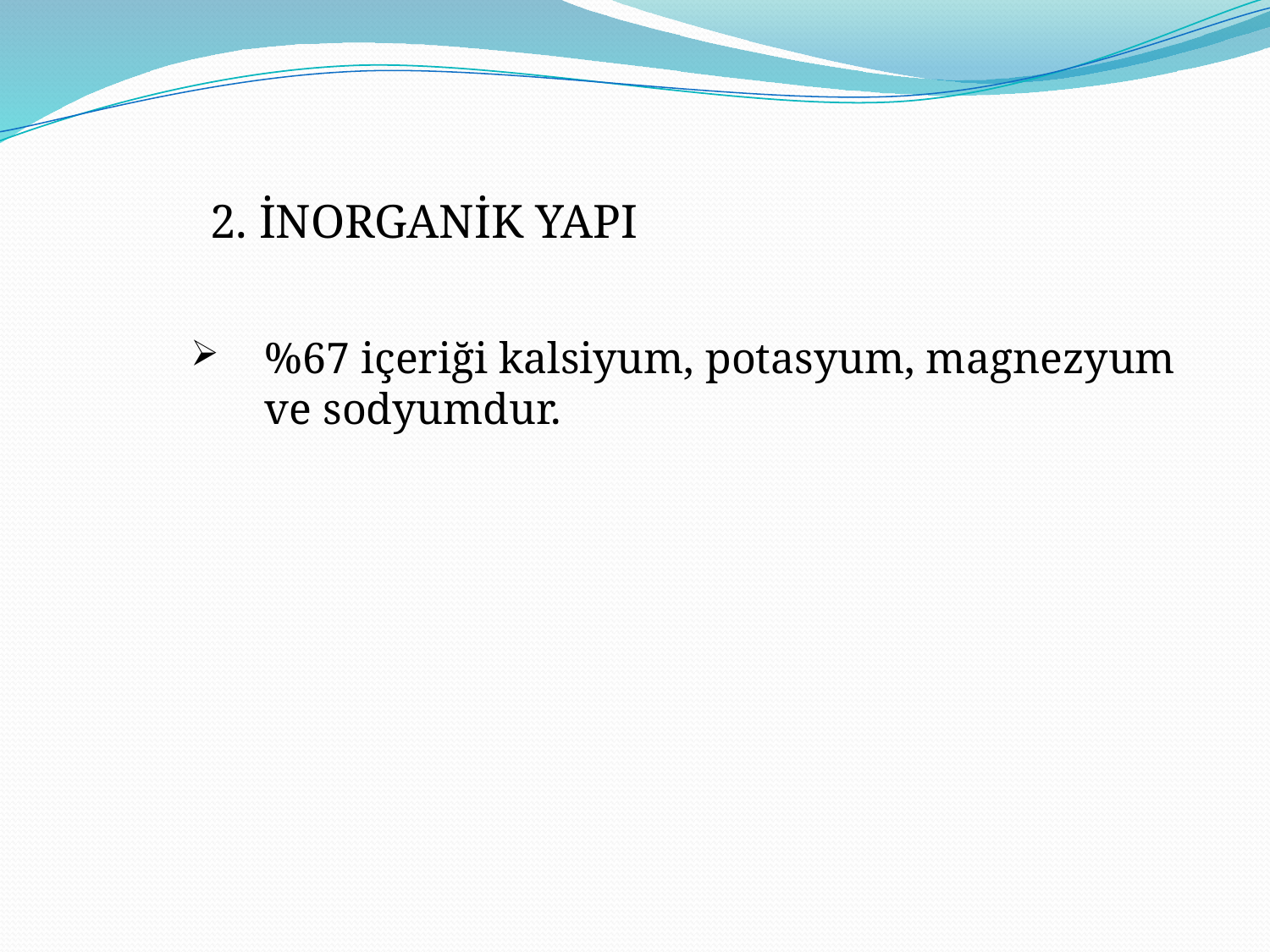

2. İNORGANİK YAPI

%67 içeriği kalsiyum, potasyum, magnezyum ve sodyumdur.